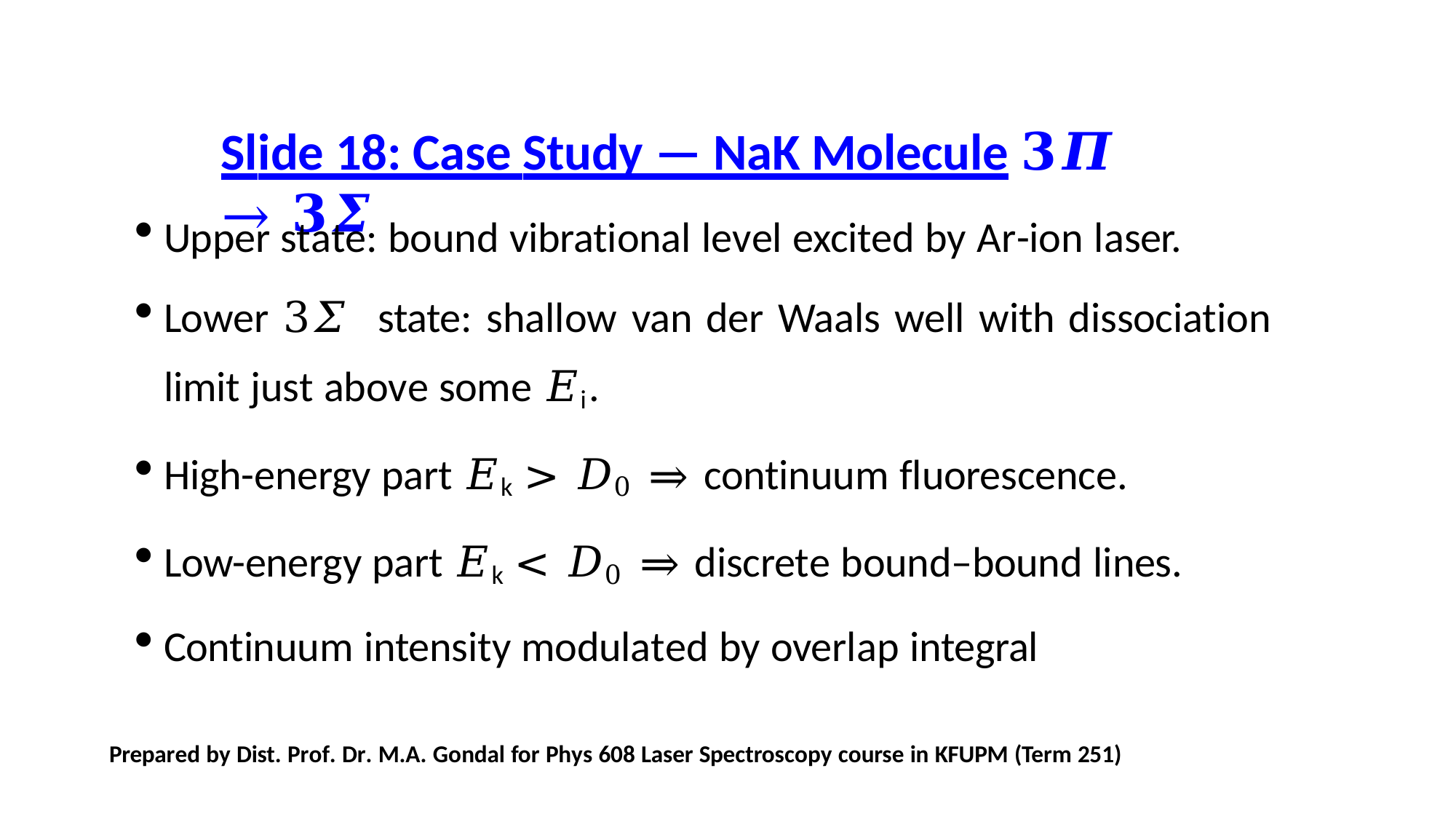

Slide 18: Case Study — NaK Molecule 𝟑𝜫 → 𝟑𝜮
Upper state: bound vibrational level excited by Ar-ion laser.
Lower 3𝛴	state: shallow van der Waals well with dissociation limit just above some 𝐸i.
High-energy part 𝐸k  > 𝐷0  ⇒ continuum fluorescence.
Low-energy part 𝐸k  < 𝐷0  ⇒ discrete bound–bound lines.
Continuum intensity modulated by overlap integral
Prepared by Dist. Prof. Dr. M.A. Gondal for Phys 608 Laser Spectroscopy course in KFUPM (Term 251)